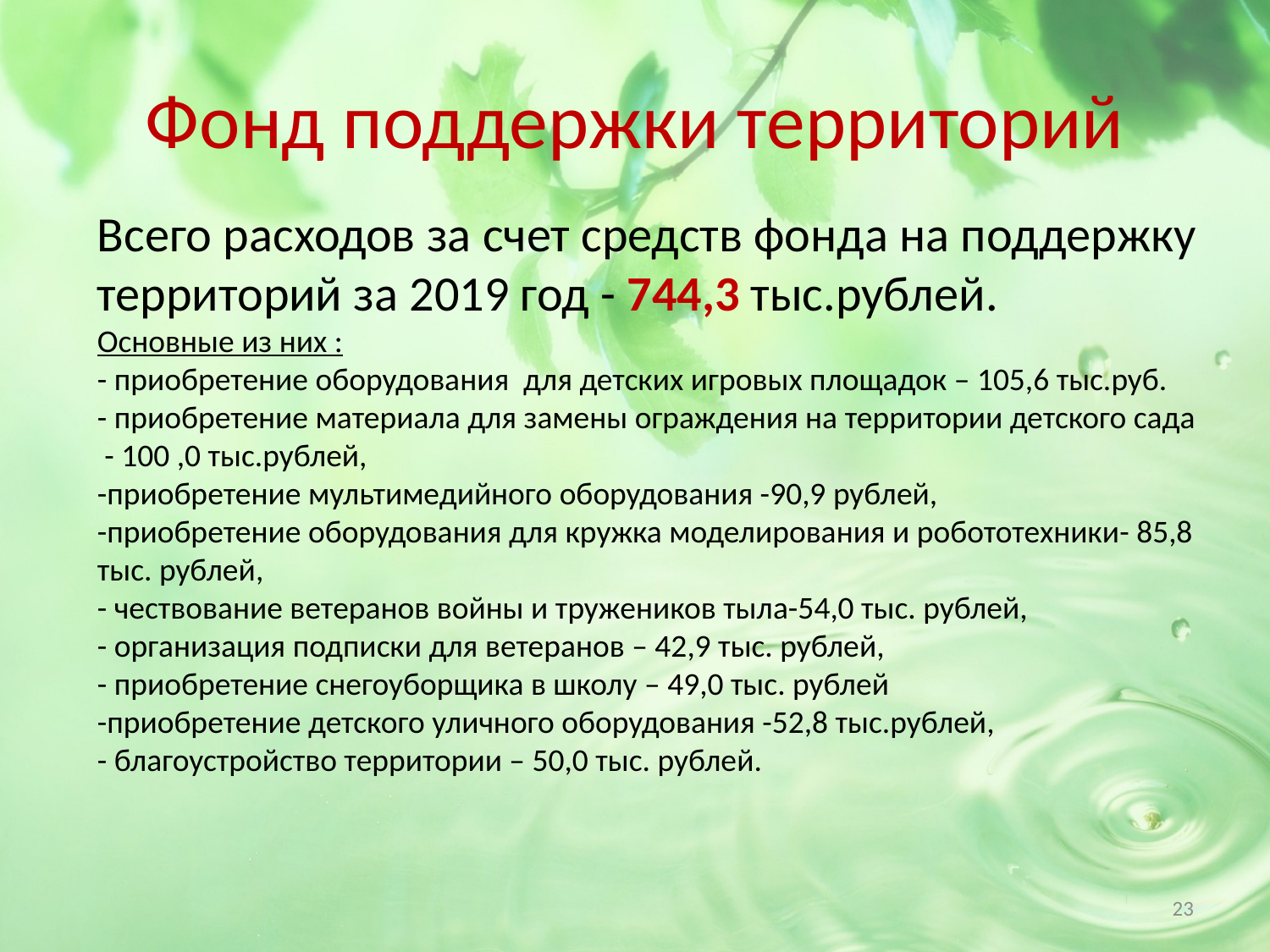

# Фонд поддержки территорий
Всего расходов за счет средств фонда на поддержку территорий за 2019 год - 744,3 тыс.рублей.
Основные из них :
- приобретение оборудования  для детских игровых площадок – 105,6 тыс.руб.
- приобретение материала для замены ограждения на территории детского сада  - 100 ,0 тыс.рублей,
-приобретение мультимедийного оборудования -90,9 рублей,
-приобретение оборудования для кружка моделирования и робототехники- 85,8 тыс. рублей,
- чествование ветеранов войны и тружеников тыла-54,0 тыс. рублей,
- организация подписки для ветеранов – 42,9 тыс. рублей,
- приобретение снегоуборщика в школу – 49,0 тыс. рублей
-приобретение детского уличного оборудования -52,8 тыс.рублей,
- благоустройство территории – 50,0 тыс. рублей.

23